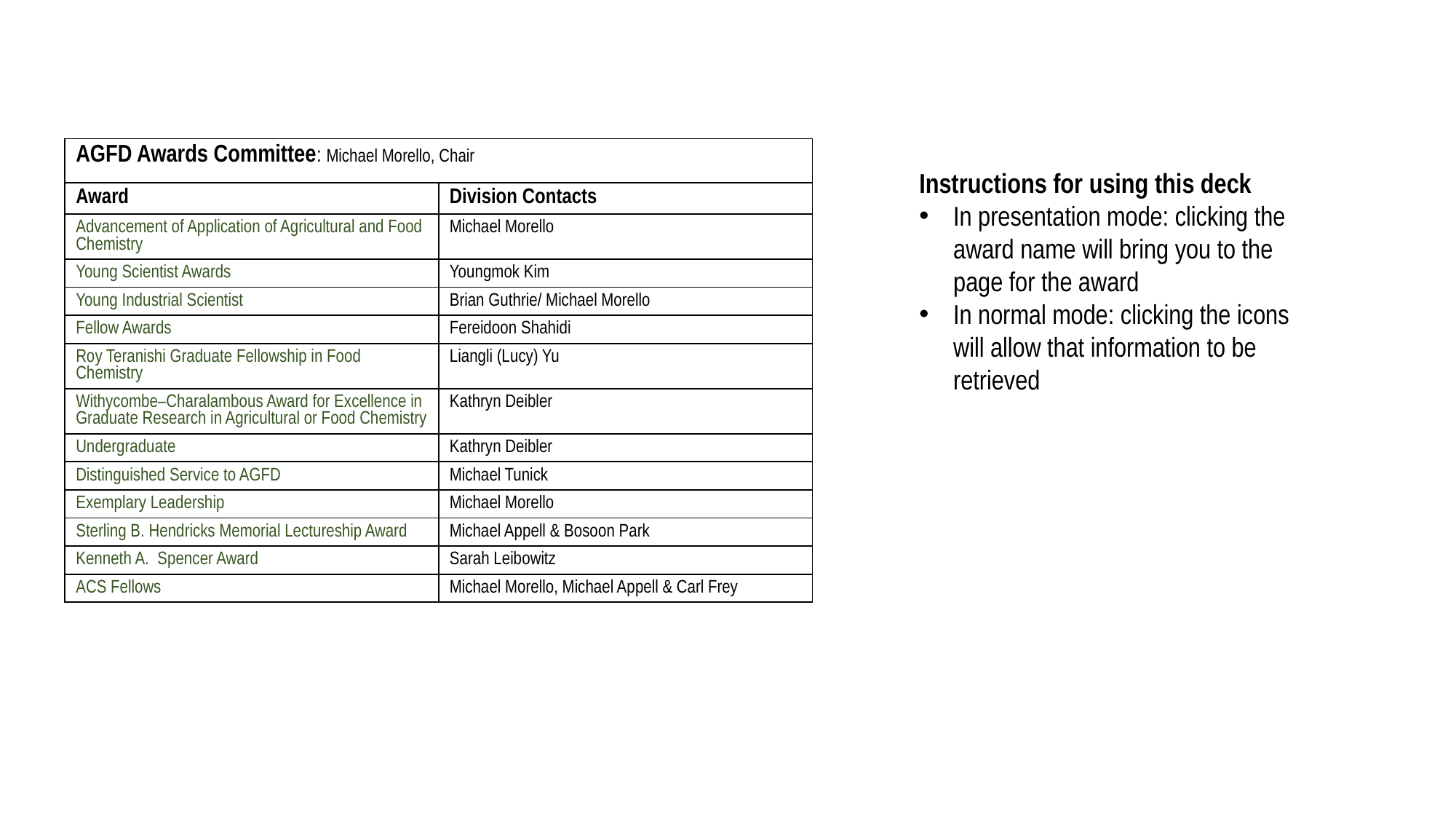

| AGFD Awards Committee: Michael Morello, Chair |  |
| --- | --- |
| Award | Division Contacts |
| Advancement of Application of Agricultural and Food Chemistry | Michael Morello |
| Young Scientist Awards | Youngmok Kim |
| Young Industrial Scientist | Brian Guthrie/ Michael Morello |
| Fellow Awards | Fereidoon Shahidi |
| Roy Teranishi Graduate Fellowship in Food Chemistry | Liangli (Lucy) Yu |
| Withycombe–Charalambous Award for Excellence in Graduate Research in Agricultural or Food Chemistry | Kathryn Deibler |
| Undergraduate | Kathryn Deibler |
| Distinguished Service to AGFD | Michael Tunick |
| Exemplary Leadership | Michael Morello |
| Sterling B. Hendricks Memorial Lectureship Award | Michael Appell & Bosoon Park |
| Kenneth A. Spencer Award | Sarah Leibowitz |
| ACS Fellows | Michael Morello, Michael Appell & Carl Frey |
Instructions for using this deck
In presentation mode: clicking the award name will bring you to the page for the award
In normal mode: clicking the icons will allow that information to be retrieved